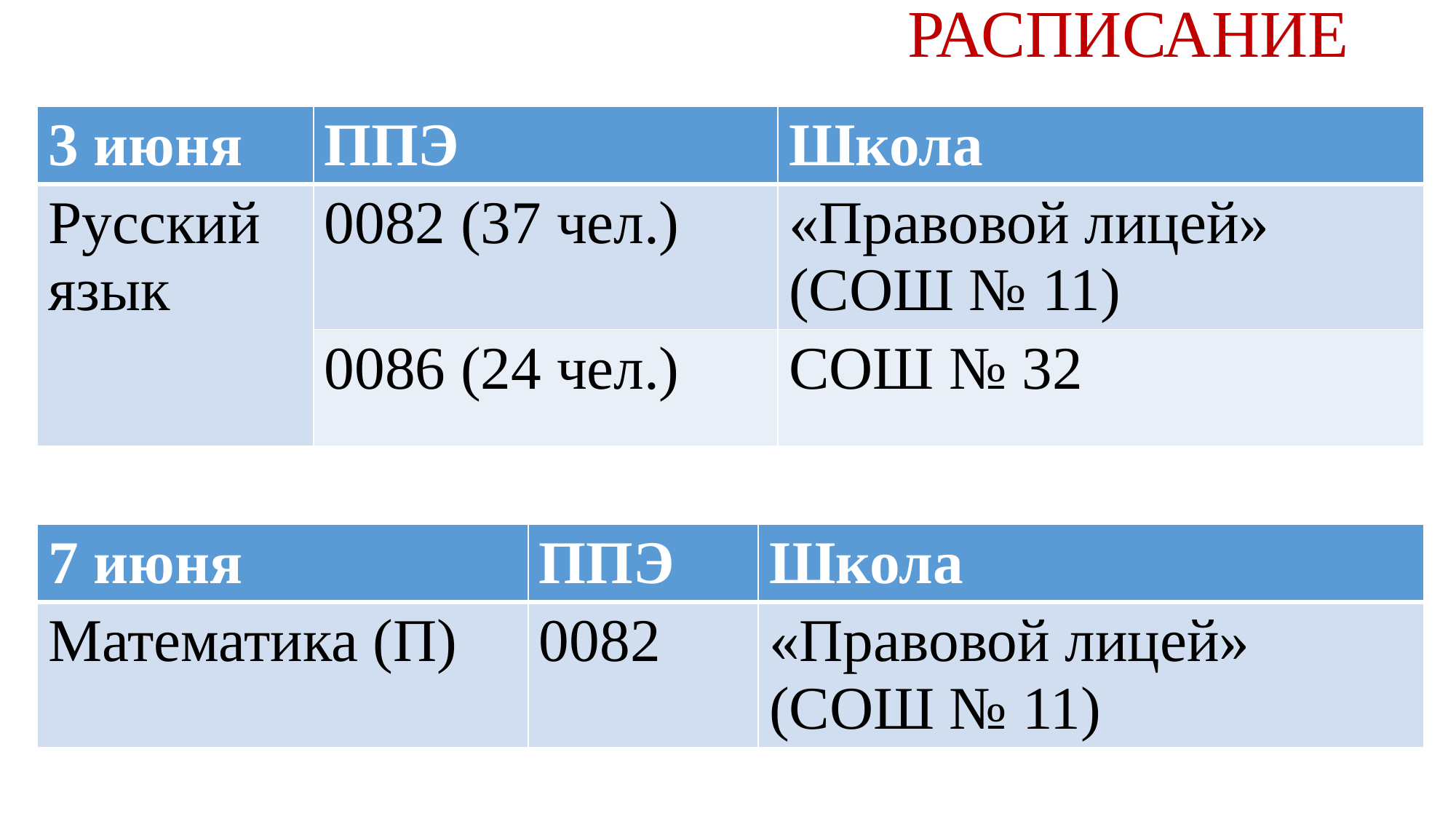

РАСПИСАНИЕ
| 3 июня | ППЭ | Школа |
| --- | --- | --- |
| Русский язык | 0082 (37 чел.) | «Правовой лицей» (СОШ № 11) |
|  | 0086 (24 чел.) | СОШ № 32 |
| 7 июня | ППЭ | Школа |
| --- | --- | --- |
| Математика (П) | 0082 | «Правовой лицей» (СОШ № 11) |